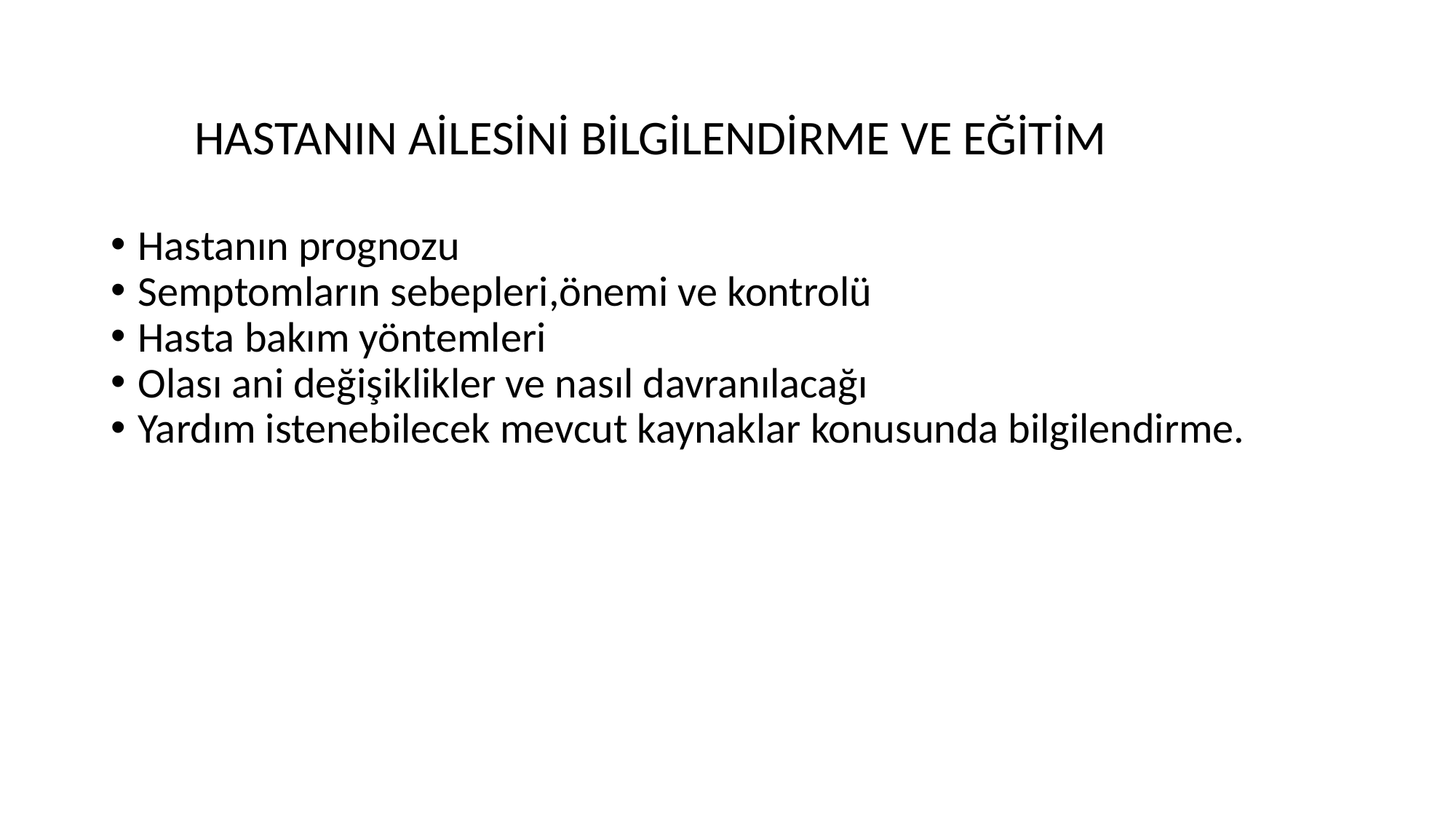

HASTANIN AİLESİNİ BİLGİLENDİRME VE EĞİTİM
Hastanın prognozu
Semptomların sebepleri,önemi ve kontrolü
Hasta bakım yöntemleri
Olası ani değişiklikler ve nasıl davranılacağı
Yardım istenebilecek mevcut kaynaklar konusunda bilgilendirme.